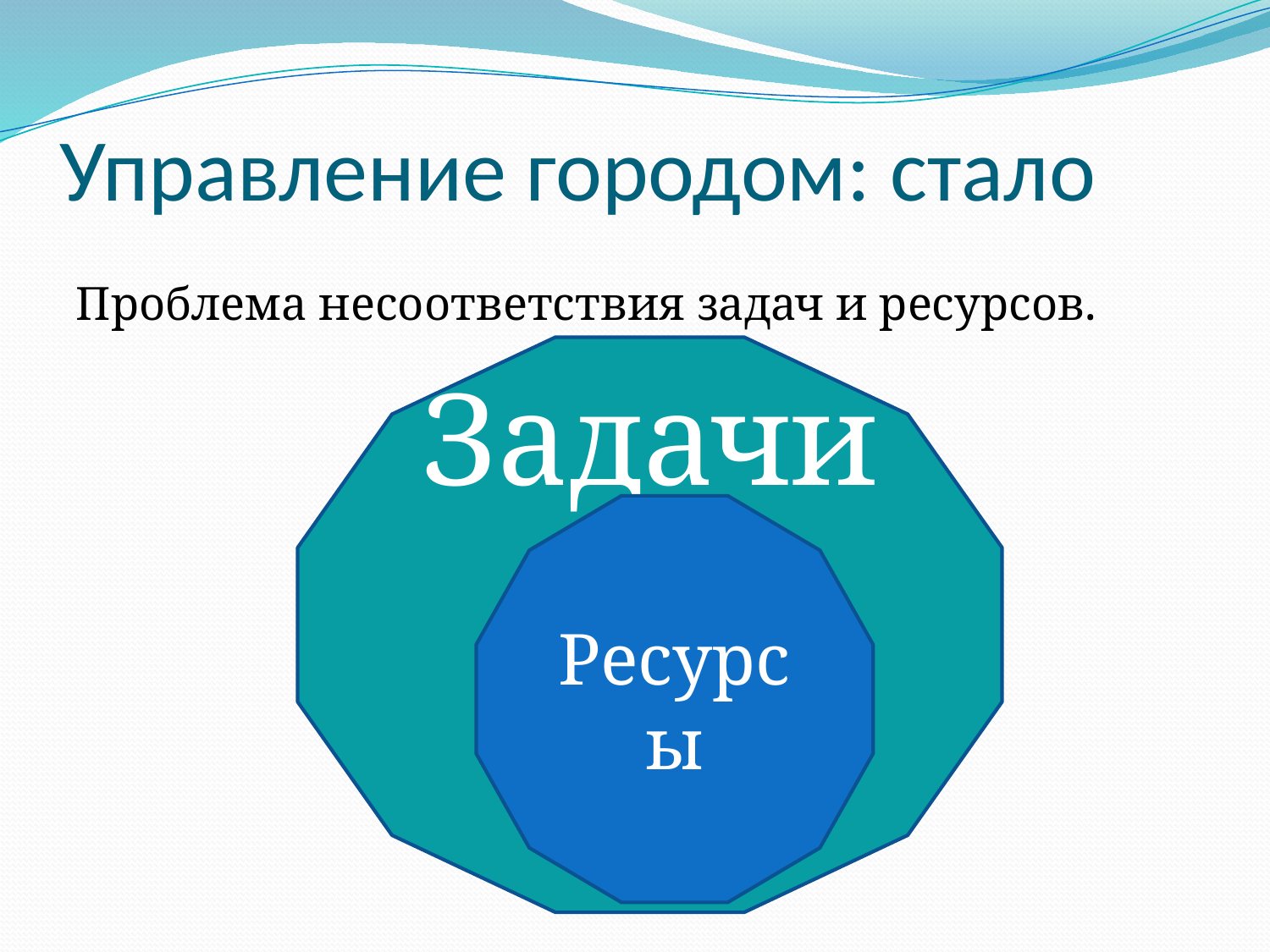

# Управление городом: стало
Проблема несоответствия задач и ресурсов.

Задачи

Ресурсы